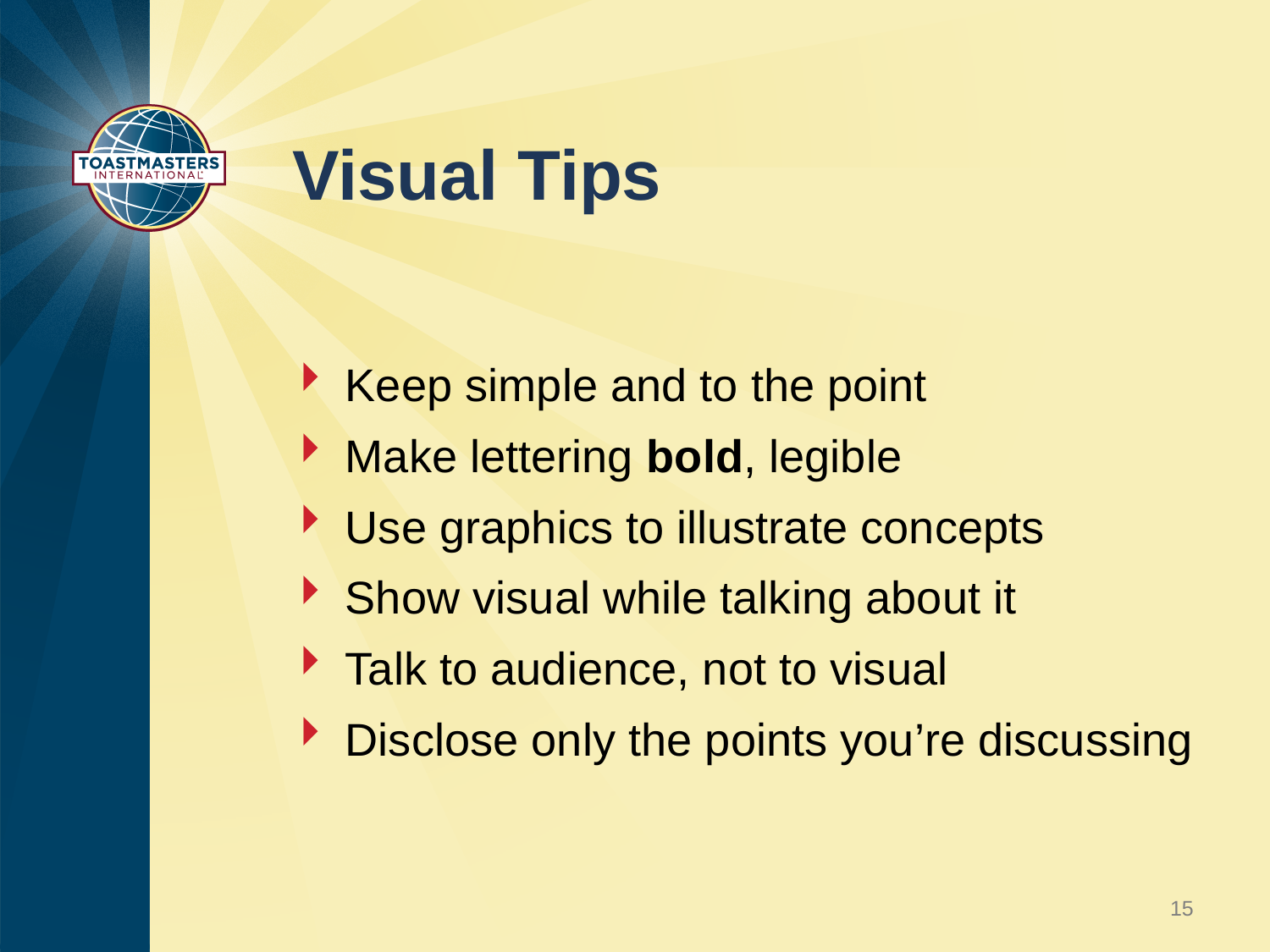

# Visual Tips
Keep simple and to the point
Make lettering bold, legible
Use graphics to illustrate concepts
Show visual while talking about it
Talk to audience, not to visual
Disclose only the points you’re discussing
15